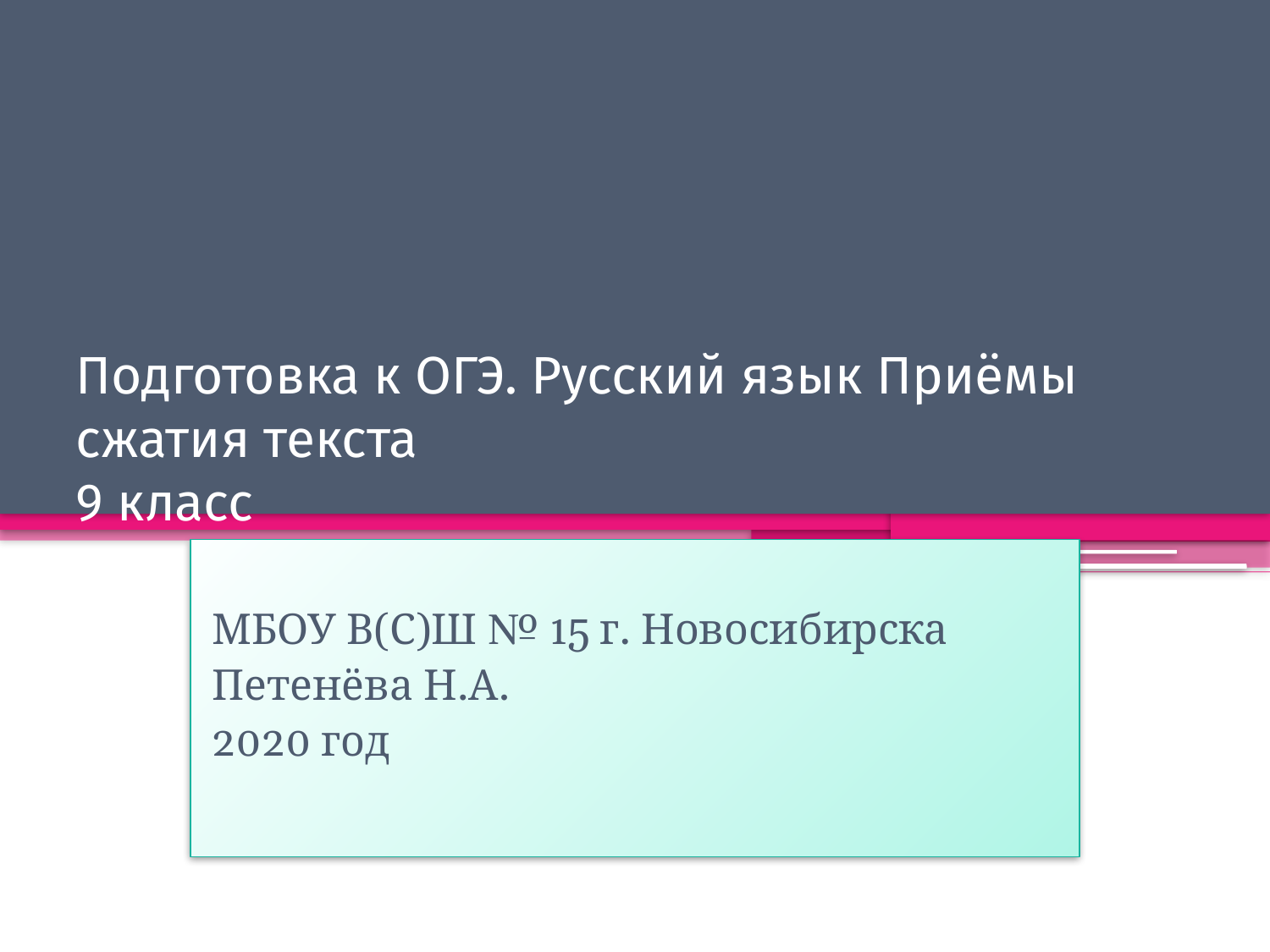

# Подготовка к ОГЭ. Русский язык Приёмы сжатия текста 9 класс

МБОУ В(С)Ш № 15 г. Новосибирска
Петенёва Н.А.
2020 год